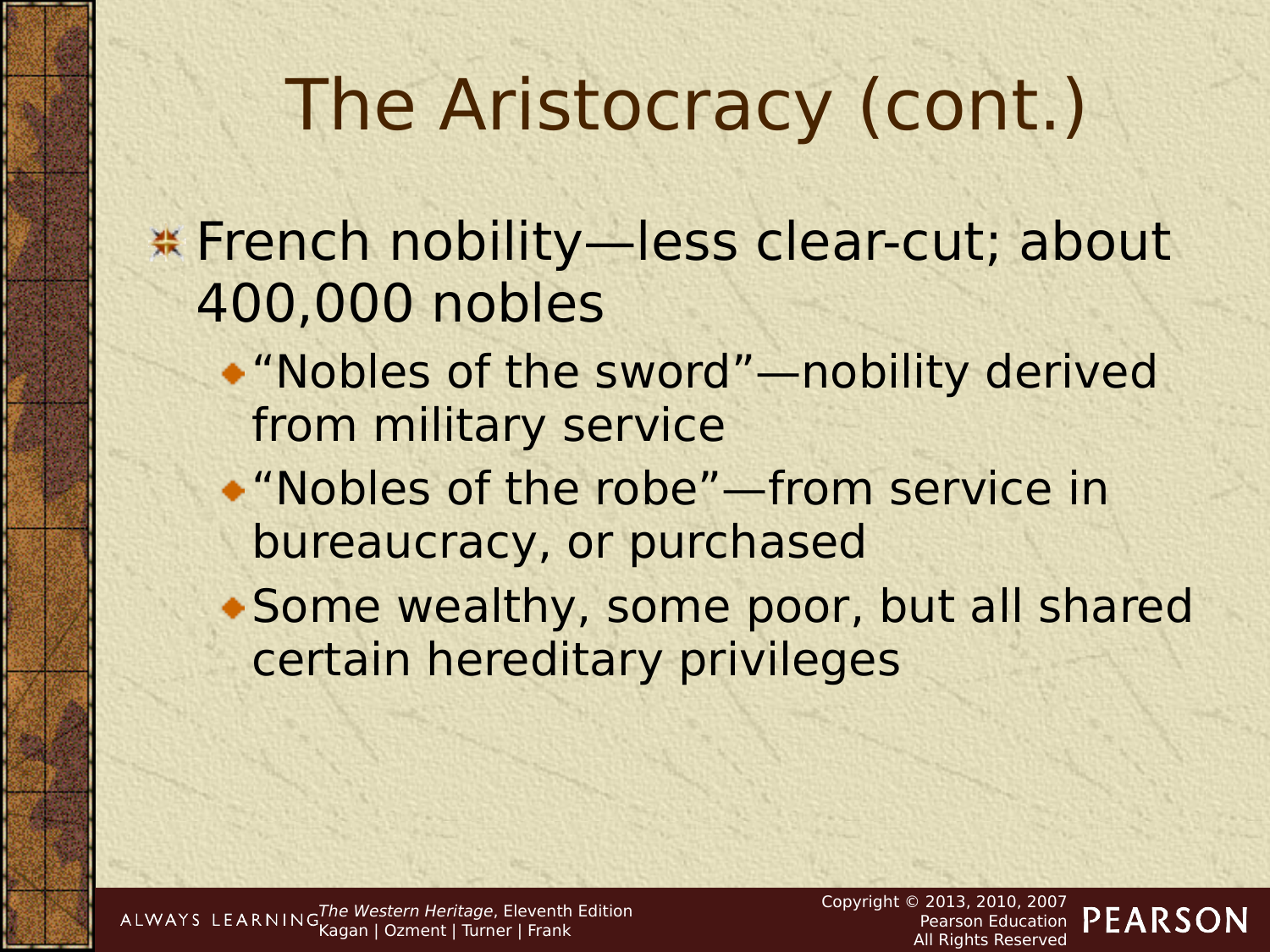

The Aristocracy (cont.)
French nobility—less clear-cut; about 400,000 nobles
“Nobles of the sword”—nobility derived from military service
“Nobles of the robe”—from service in bureaucracy, or purchased
Some wealthy, some poor, but all shared certain hereditary privileges